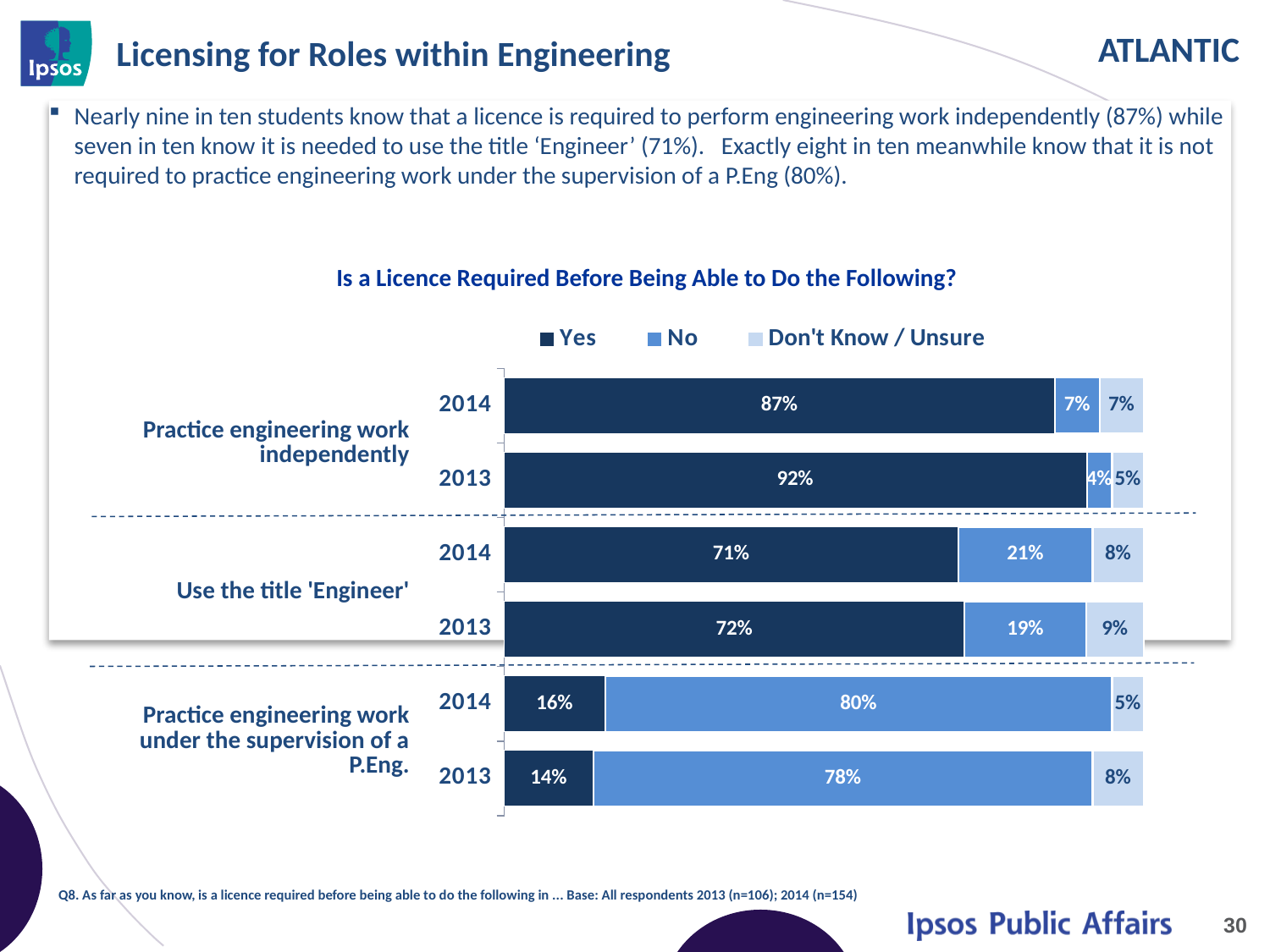

# Licensing for Roles within Engineering
Nearly nine in ten students know that a licence is required to perform engineering work independently (87%) while seven in ten know it is needed to use the title ‘Engineer’ (71%).   Exactly eight in ten meanwhile know that it is not required to practice engineering work under the supervision of a P.Eng (80%).
Is a Licence Required Before Being Able to Do the Following?

### Chart

| Category | Yes | No | Don't Know / Unsure |
|---|---|---|---|
| 2014 | 0.87 | 0.07 | 0.07 |
| 2013 | 0.92 | 0.04 | 0.05 |
| 2014 | 0.71 | 0.21 | 0.08 |
| 2013 | 0.72 | 0.19 | 0.09 |
| 2014 | 0.16 | 0.8 | 0.05 |
| 2013 | 0.14 | 0.78 | 0.08 |
| Practice engineering work independently |
| --- |
| Use the title 'Engineer' |
| Practice engineering work under the supervision of a P.Eng. |
Q8. As far as you know, is a licence required before being able to do the following in ... Base: All respondents 2013 (n=106); 2014 (n=154)
30